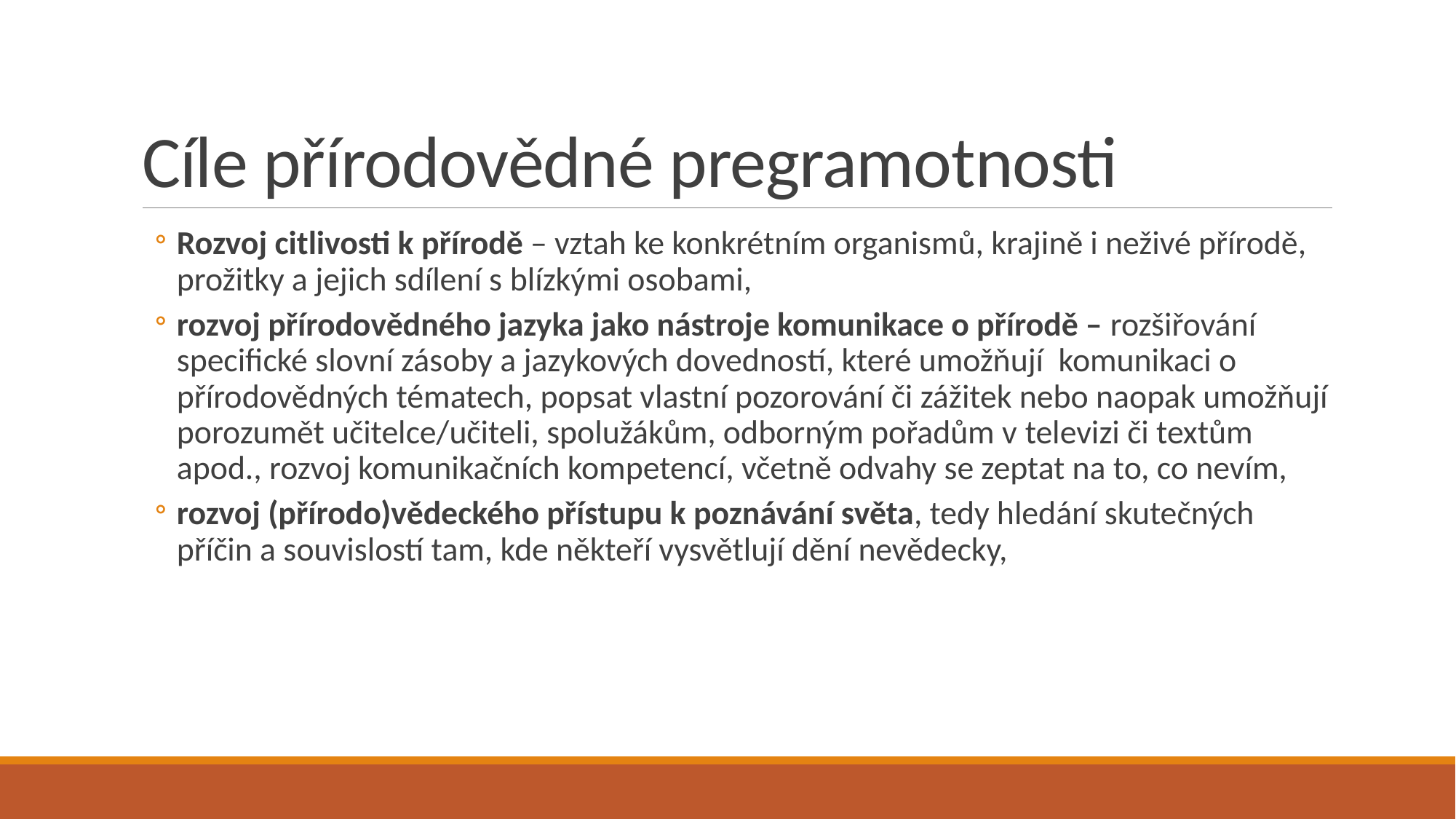

# Cíle přírodovědné pregramotnosti
Rozvoj citlivosti k přírodě – vztah ke konkrétním organismů, krajině i neživé přírodě, prožitky a jejich sdílení s blízkými osobami,
rozvoj přírodovědného jazyka jako nástroje komunikace o přírodě – rozšiřování specifické slovní zásoby a jazykových dovedností, které umožňují  komunikaci o přírodovědných tématech, popsat vlastní pozorování či zážitek nebo naopak umožňují porozumět učitelce/učiteli, spolužákům, odborným pořadům v televizi či textům apod., rozvoj komunikačních kompetencí, včetně odvahy se zeptat na to, co nevím,
rozvoj (přírodo)vědeckého přístupu k poznávání světa, tedy hledání skutečných příčin a souvislostí tam, kde někteří vysvětlují dění nevědecky,